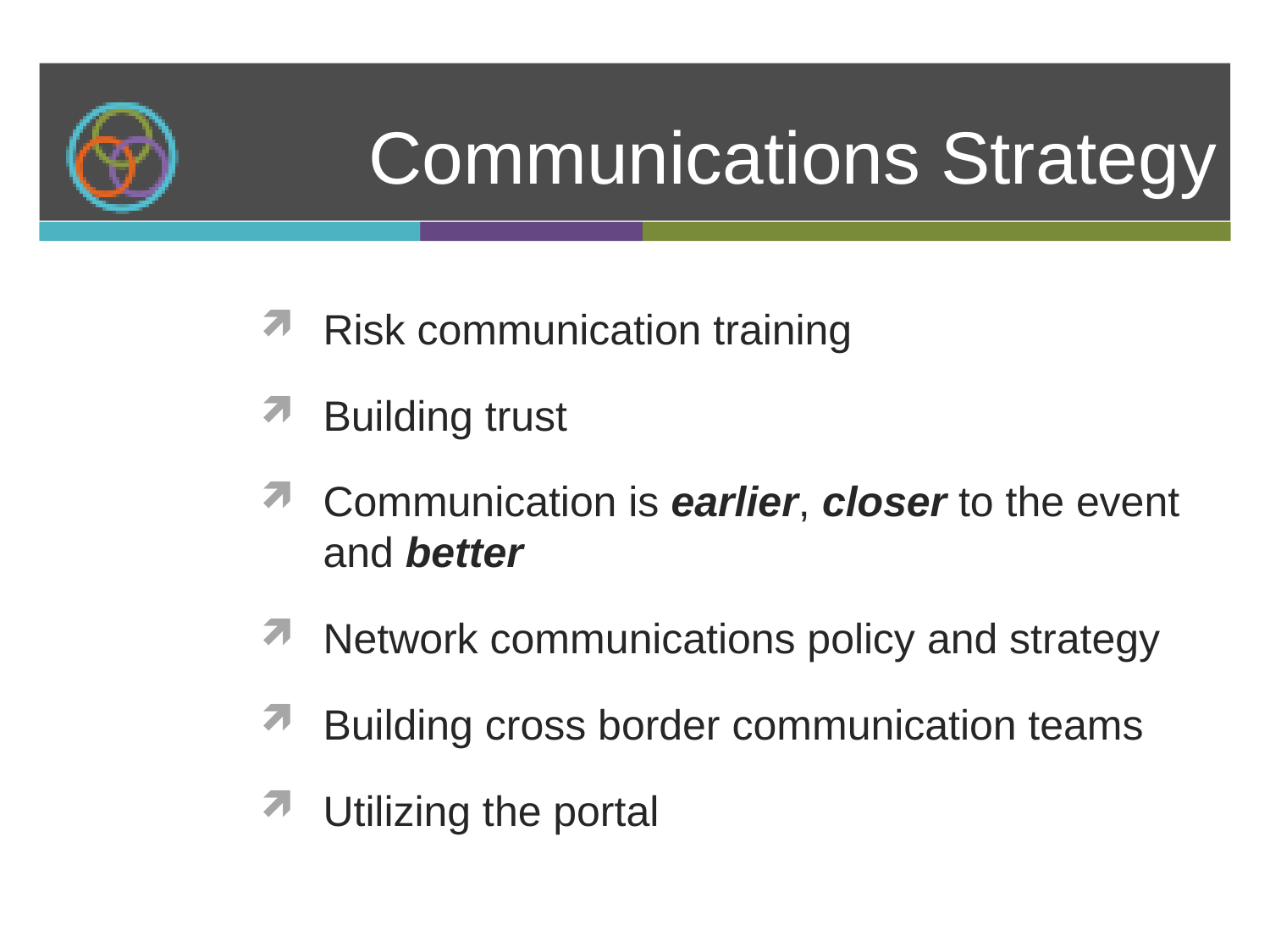

# Communications Strategy
Risk communication training
Building trust
Communication is earlier, closer to the event and better
Network communications policy and strategy
Building cross border communication teams
Utilizing the portal